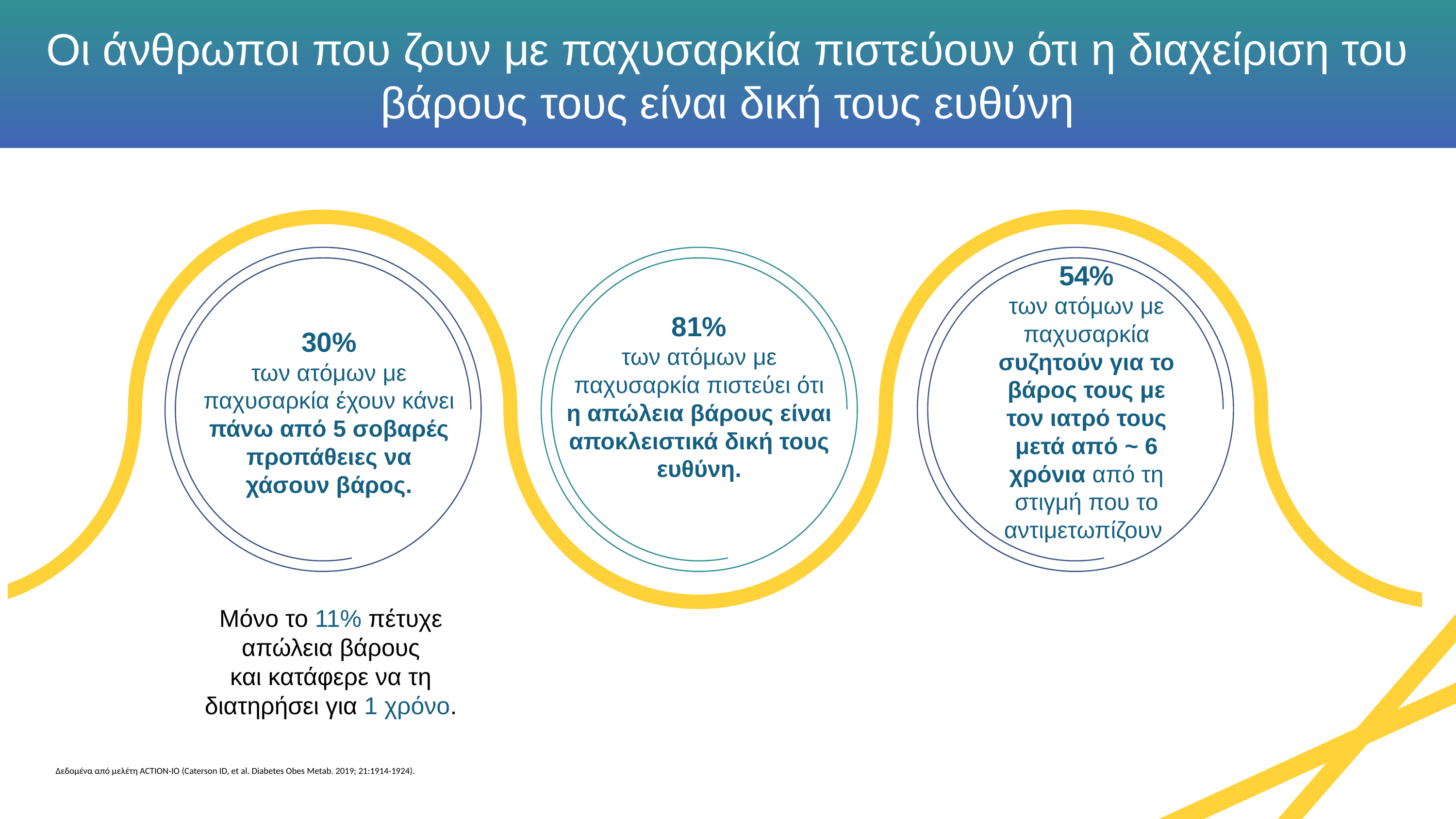

# Οι άνθρωποι που ζουν με παχυσαρκία πιστεύουν ότι η διαχείριση του βάρους τους είναι δική τους ευθύνη

54%
των ατόμων με παχυσαρκία συζητούν για το βάρος τους με τον ιατρό τους μετά από ~ 6 χρόνια από τη στιγμή που το αντιμετωπίζουν
81%
των ατόμων με παχυσαρκία πιστεύει ότι η απώλεια βάρους είναι αποκλειστικά δική τους ευθύνη.

30%
των ατόμων με παχυσαρκία έχουν κάνει πάνω από 5 σοβαρές προπάθειες να χάσουν βάρος.

Μόνο το 11% πέτυχε
απώλεια βάρους
και κατάφερε να τη
διατηρήσει για 1 χρόνο.
Δεδομένα από μελέτη ACTION-IO (Caterson ID, et al. Diabetes Obes Metab. 2019; 21:1914-1924).